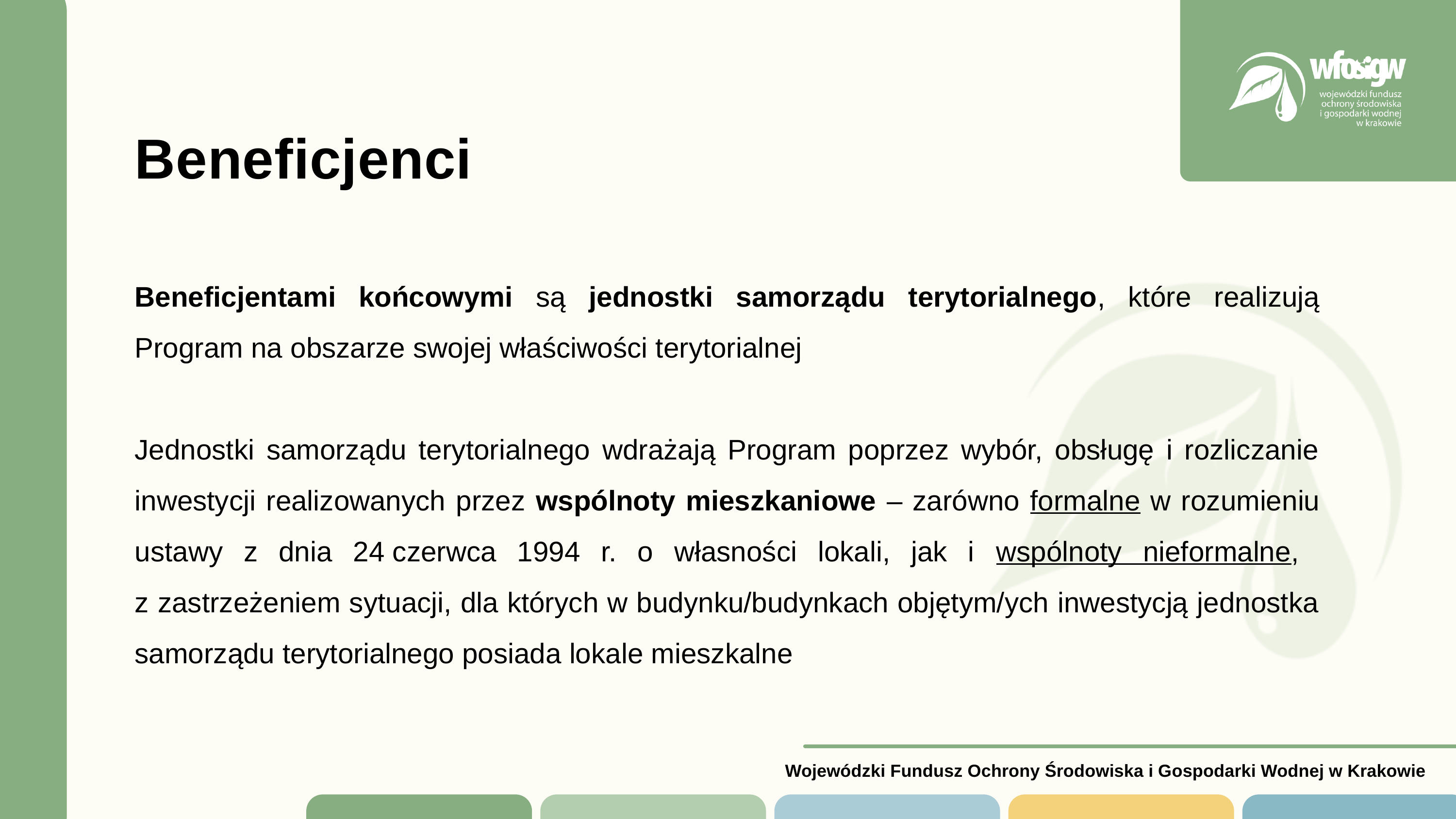

Beneficjenci
Beneficjentami końcowymi są jednostki samorządu terytorialnego, które realizują Program na obszarze swojej właściwości terytorialnej

Jednostki samorządu terytorialnego wdrażają Program poprzez wybór, obsługę i rozliczanie inwestycji realizowanych przez wspólnoty mieszkaniowe – zarówno formalne w rozumieniu ustawy z dnia 24 czerwca 1994 r. o własności lokali, jak i wspólnoty nieformalne,
z zastrzeżeniem sytuacji, dla których w budynku/budynkach objętym/ych inwestycją jednostka samorządu terytorialnego posiada lokale mieszkalne

Wojewódzki Fundusz Ochrony Środowiska i Gospodarki Wodnej w Krakowie